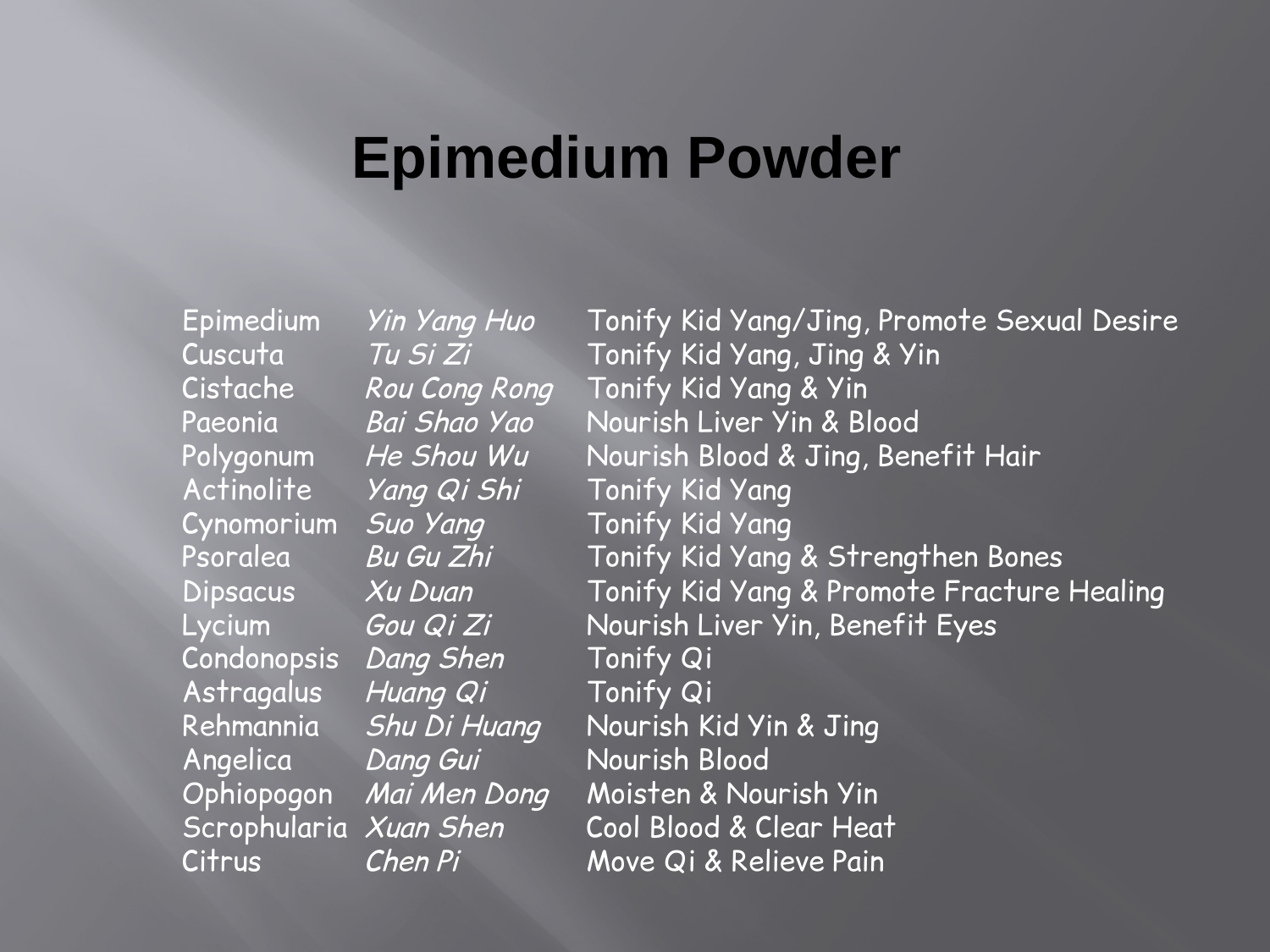

# Epimedium Powder
Epimedium 	Yin Yang Huo 	Tonify Kid Yang/Jing, Promote Sexual Desire
Cuscuta 	Tu Si Zi 	Tonify Kid Yang, Jing & Yin
Cistache 	Rou Cong Rong	Tonify Kid Yang & Yin
Paeonia 	Bai Shao Yao 	Nourish Liver Yin & Blood
Polygonum 	He Shou Wu 	Nourish Blood & Jing, Benefit Hair
Actinolite 	Yang Qi Shi 	Tonify Kid Yang
Cynomorium 	Suo Yang 	Tonify Kid Yang
Psoralea 	Bu Gu Zhi 	Tonify Kid Yang & Strengthen Bones
Dipsacus 	Xu Duan 	Tonify Kid Yang & Promote Fracture Healing
Lycium 	Gou Qi Zi 	Nourish Liver Yin, Benefit Eyes
Condonopsis 	Dang Shen 	Tonify Qi
Astragalus 	Huang Qi 	Tonify Qi
Rehmannia 	Shu Di Huang 	Nourish Kid Yin & Jing
Angelica 	Dang Gui 	Nourish Blood
Ophiopogon 	Mai Men Dong 	Moisten & Nourish Yin
Scrophularia 	Xuan Shen 	Cool Blood & Clear Heat
Citrus 	Chen Pi 	Move Qi & Relieve Pain